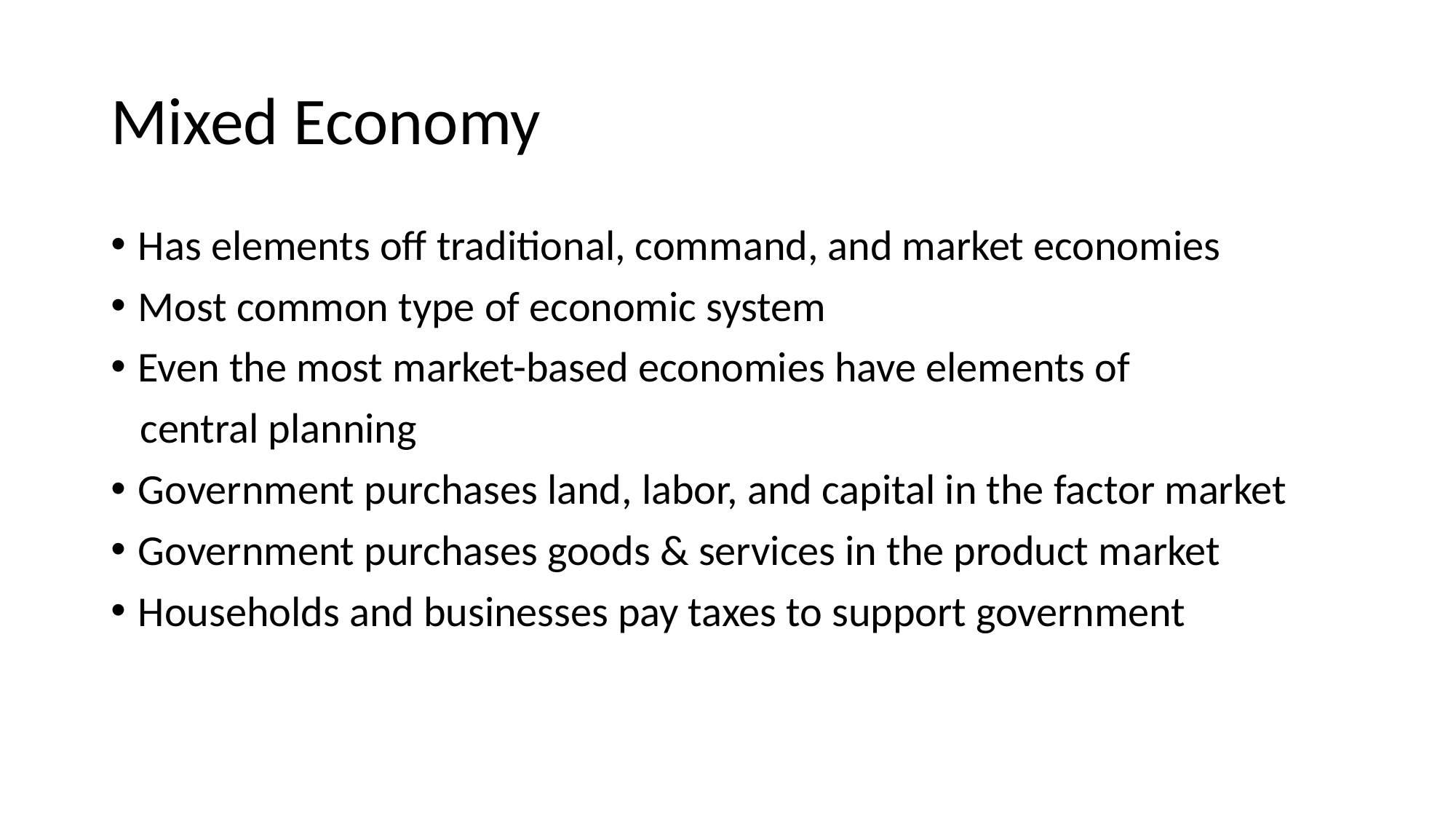

# Mixed Economy
Has elements off traditional, command, and market economies
Most common type of economic system
Even the most market-based economies have elements of
   central planning
Government purchases land, labor, and capital in the factor market
Government purchases goods & services in the product market
Households and businesses pay taxes to support government